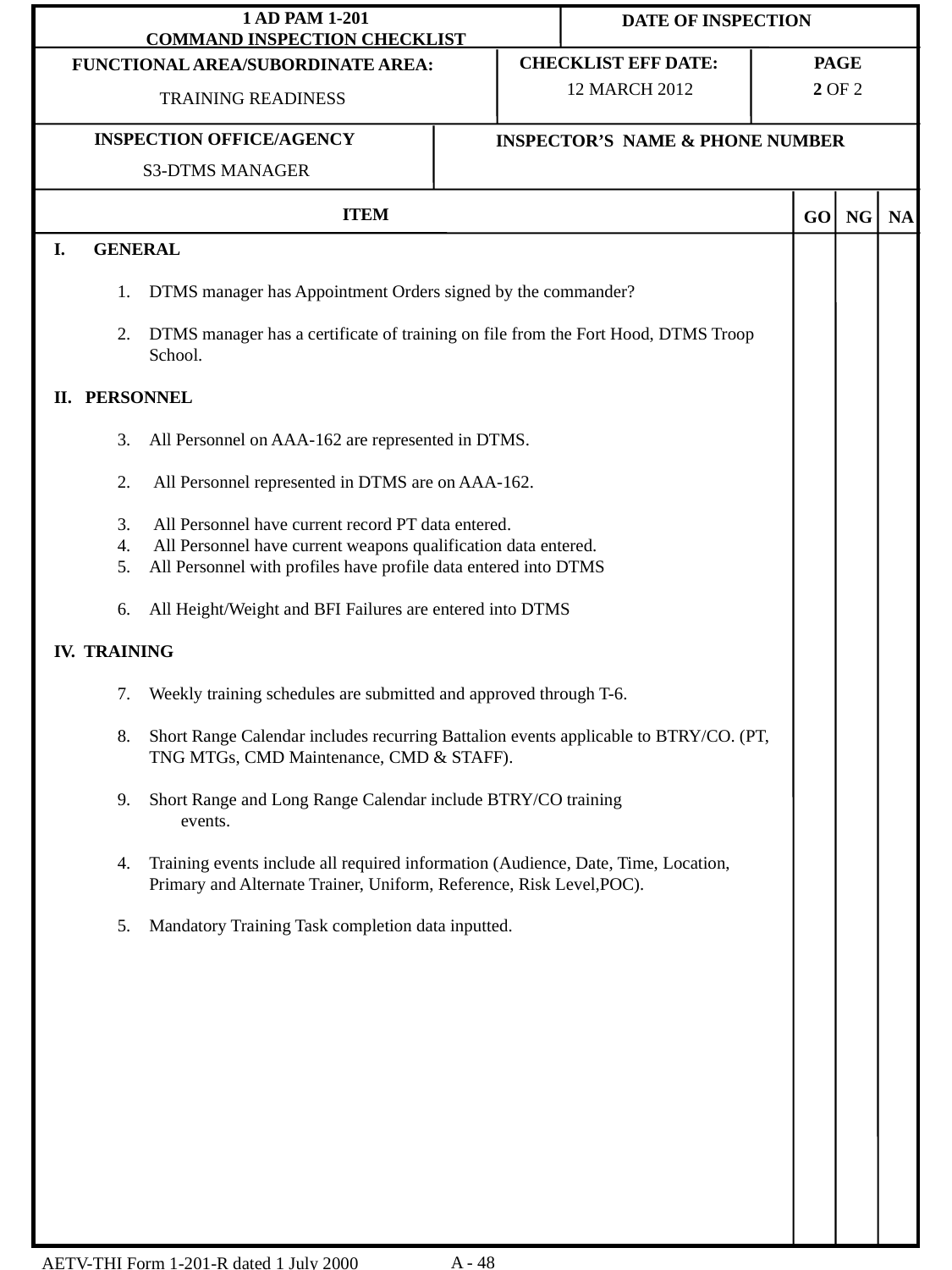

12 MARCH 2012
       2 OF 2
TRAINING READINESS
S3-DTMS MANAGER
GENERAL
DTMS manager has Appointment Orders signed by the commander?

DTMS manager has a certificate of training on file from the Fort Hood, DTMS Troop School.

II.   PERSONNEL

All Personnel on AAA-162 are represented in DTMS.

 All Personnel represented in DTMS are on AAA-162.
 All Personnel have current record PT data entered.
 All Personnel have current weapons qualification data entered.
All Personnel with profiles have profile data entered into DTMS

All Height/Weight and BFI Failures are entered into DTMS

IV.  TRAINING

Weekly training schedules are submitted and approved through T-6.

Short Range Calendar includes recurring Battalion events applicable to BTRY/CO. (PT, TNG MTGs, CMD Maintenance, CMD & STAFF).

Short Range and Long Range Calendar include BTRY/CO training
	events.

Training events include all required information (Audience, Date, Time, Location, Primary and Alternate Trainer, Uniform, Reference, Risk Level,POC).

Mandatory Training Task completion data inputted.